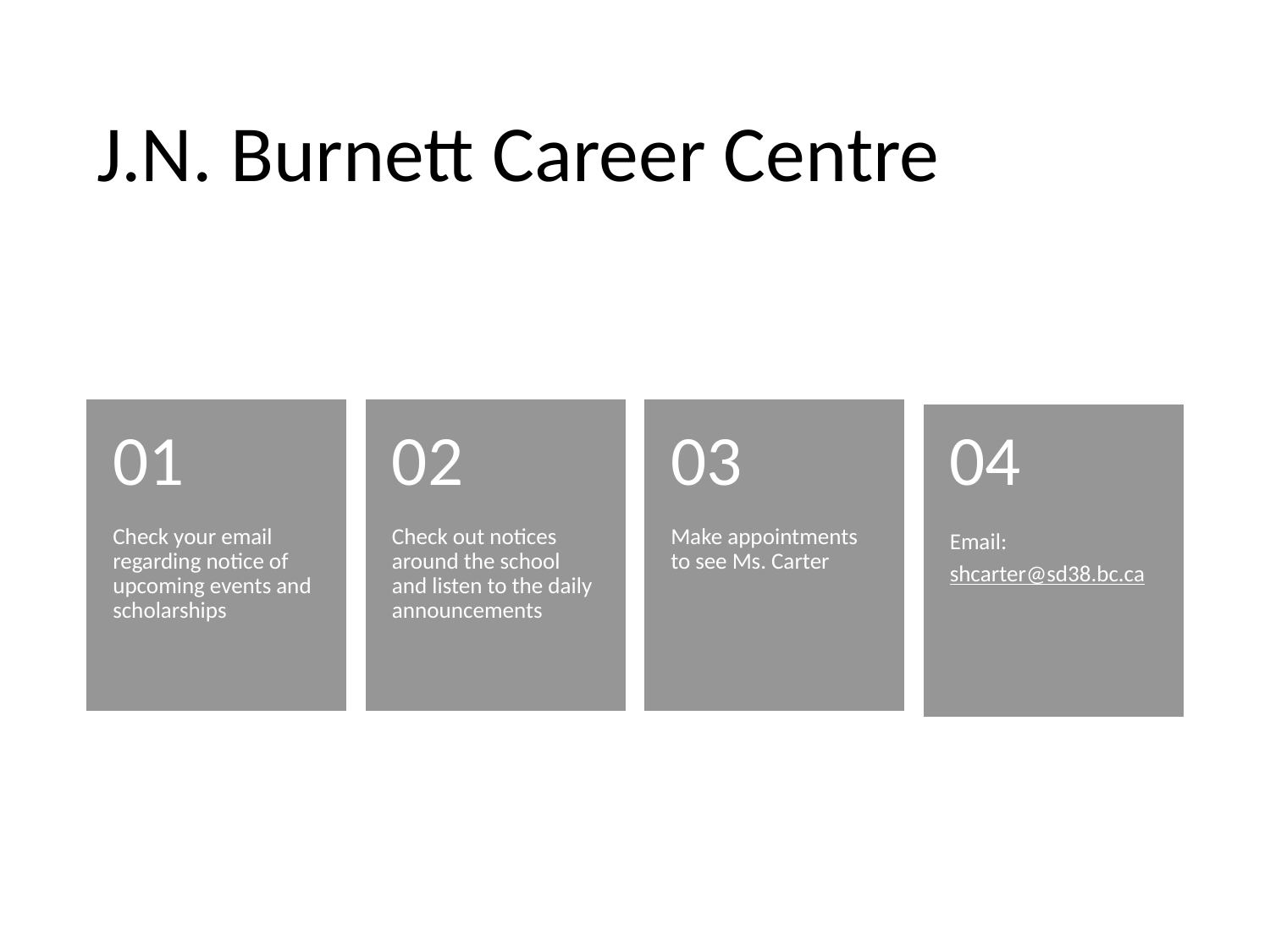

# J.N. Burnett Career Centre
Check your email regarding notice of upcoming events and scholarships
01
Check out notices around the school and listen to the daily announcements
02
Make appointments to see Ms. Carter
03
Email:
shcarter@sd38.bc.ca
04